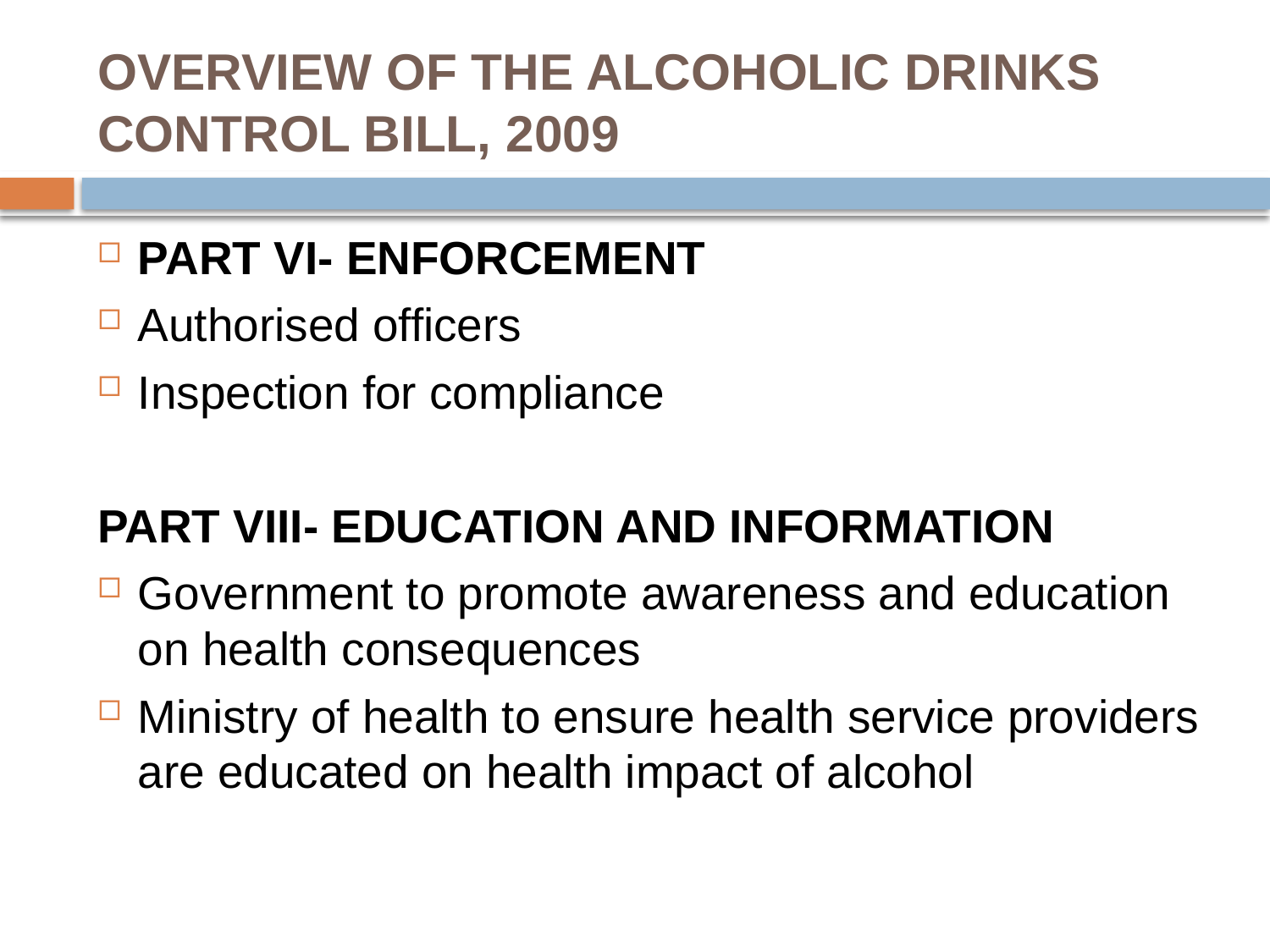

# OVERVIEW OF THE ALCOHOLIC DRINKS CONTROL BILL, 2009
PART VI- ENFORCEMENT
Authorised officers
Inspection for compliance

PART VIII- EDUCATION AND INFORMATION
Government to promote awareness and education on health consequences
Ministry of health to ensure health service providers are educated on health impact of alcohol